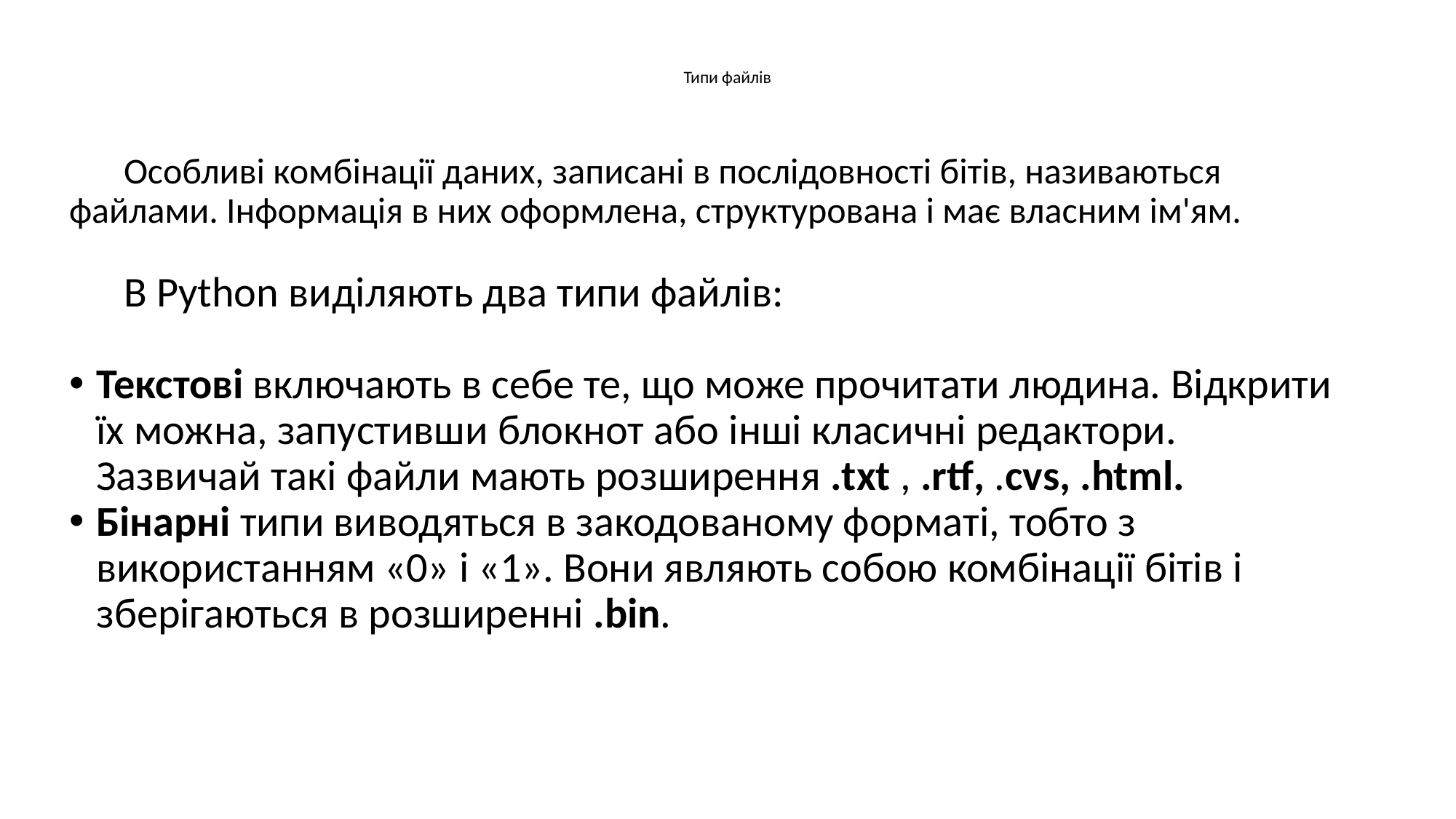

# Типи файлів
Особливі комбінації даних, записані в послідовності бітів, називаються файлами. Інформація в них оформлена, структурована і має власним ім'ям.

В Python виділяють два типи файлів:

Текстові включають в себе те, що може прочитати людина. Відкрити їх можна, запустивши блокнот або інші класичні редактори. Зазвичай такі файли мають розширення .txt , .rtf, .cvs, .html.
Бінарні типи виводяться в закодованому форматі, тобто з використанням «0» і «1». Вони являють собою комбінації бітів і зберігаються в розширенні .bin.